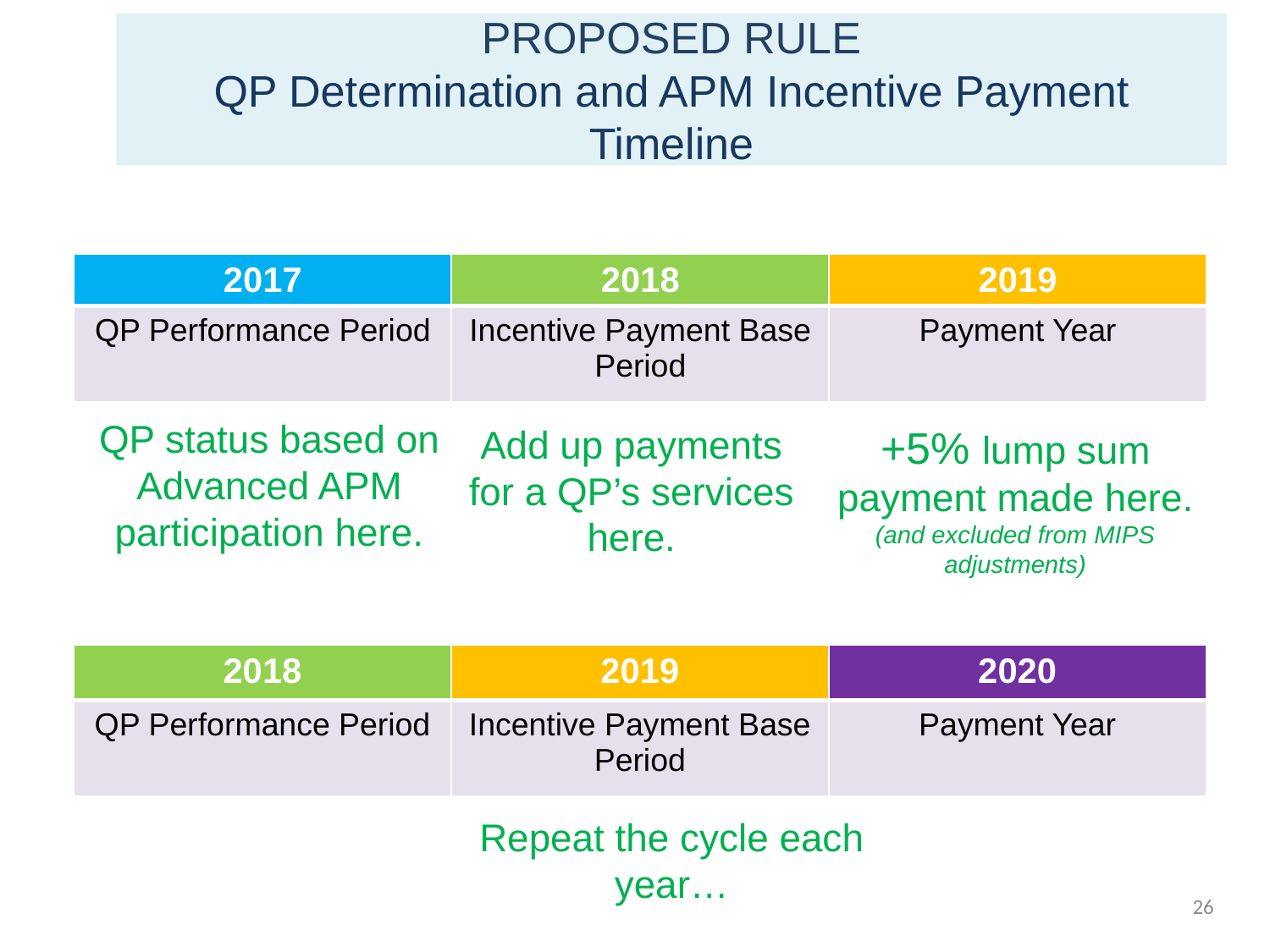

PROPOSED RULE
QP Determination and APM Incentive Payment Timeline
| 2017 | 2018 | 2019 |
| --- | --- | --- |
| QP Performance Period | Incentive Payment Base Period | Payment Year |
QP status based on Advanced APM participation here.
Add up payments for a QP’s services here.
+5% lump sum payment made here.
(and excluded from MIPS adjustments)
| 2018 | 2019 | 2020 |
| --- | --- | --- |
| QP Performance Period | Incentive Payment Base Period | Payment Year |
Repeat the cycle each year…
26